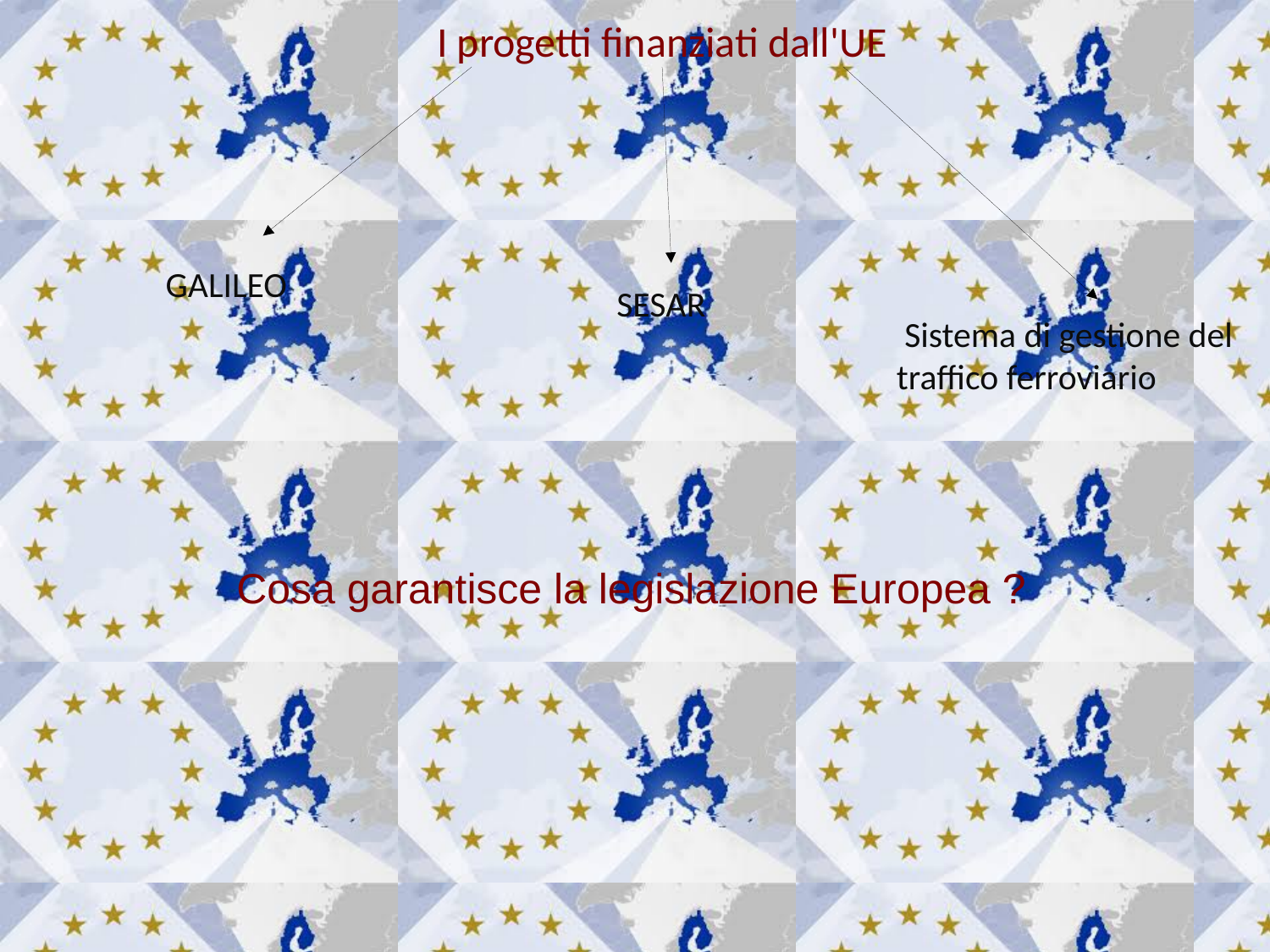

I progetti finanziati dall'UE

GALILEO
SESAR
 Sistema di gestione del traffico ferroviario
Cosa garantisce la legislazione Europea ?